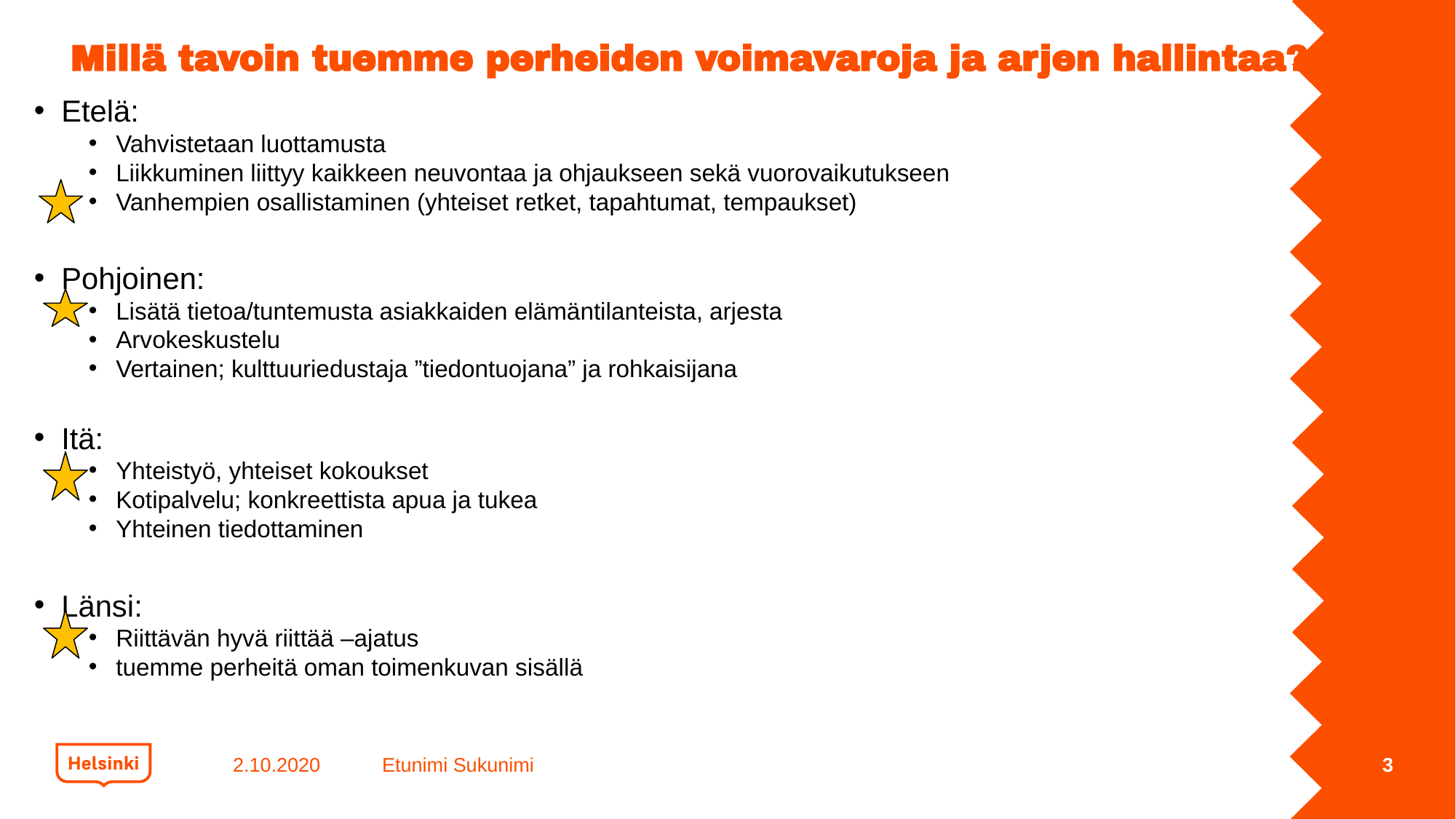

# Millä tavoin tuemme perheiden voimavaroja ja arjen hallintaa?
Etelä:
Vahvistetaan luottamusta
Liikkuminen liittyy kaikkeen neuvontaa ja ohjaukseen sekä vuorovaikutukseen
Vanhempien osallistaminen (yhteiset retket, tapahtumat, tempaukset)

Pohjoinen:
Lisätä tietoa/tuntemusta asiakkaiden elämäntilanteista, arjesta
Arvokeskustelu
Vertainen; kulttuuriedustaja ”tiedontuojana” ja rohkaisijana

Itä:
Yhteistyö, yhteiset kokoukset
Kotipalvelu; konkreettista apua ja tukea
Yhteinen tiedottaminen

Länsi:
Riittävän hyvä riittää –ajatus
tuemme perheitä oman toimenkuvan sisällä

2.10.2020
Etunimi Sukunimi
3